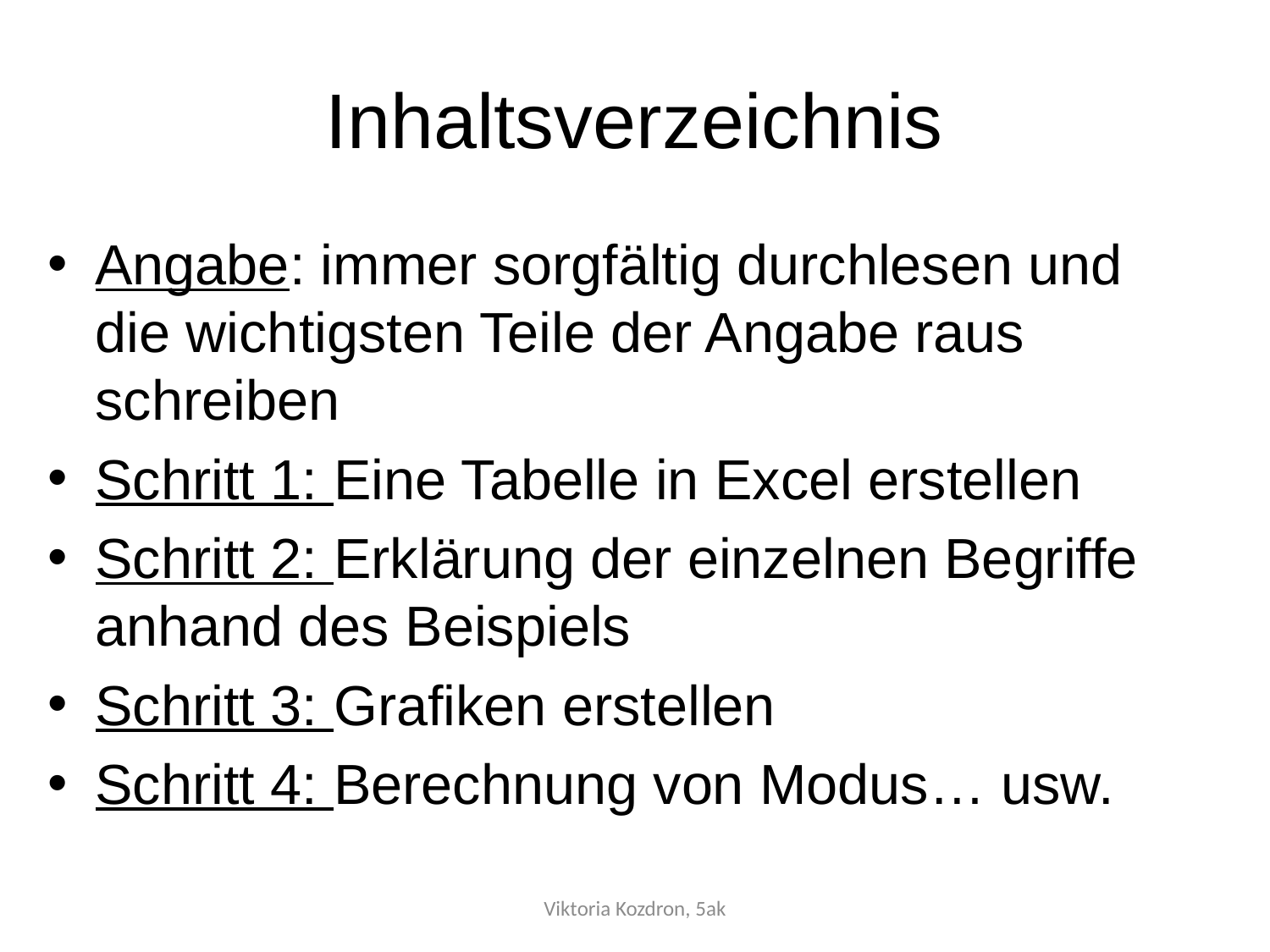

# Inhaltsverzeichnis
Angabe: immer sorgfältig durchlesen und die wichtigsten Teile der Angabe raus schreiben
Schritt 1: Eine Tabelle in Excel erstellen
Schritt 2: Erklärung der einzelnen Begriffe anhand des Beispiels
Schritt 3: Grafiken erstellen
Schritt 4: Berechnung von Modus… usw.

Viktoria Kozdron, 5ak